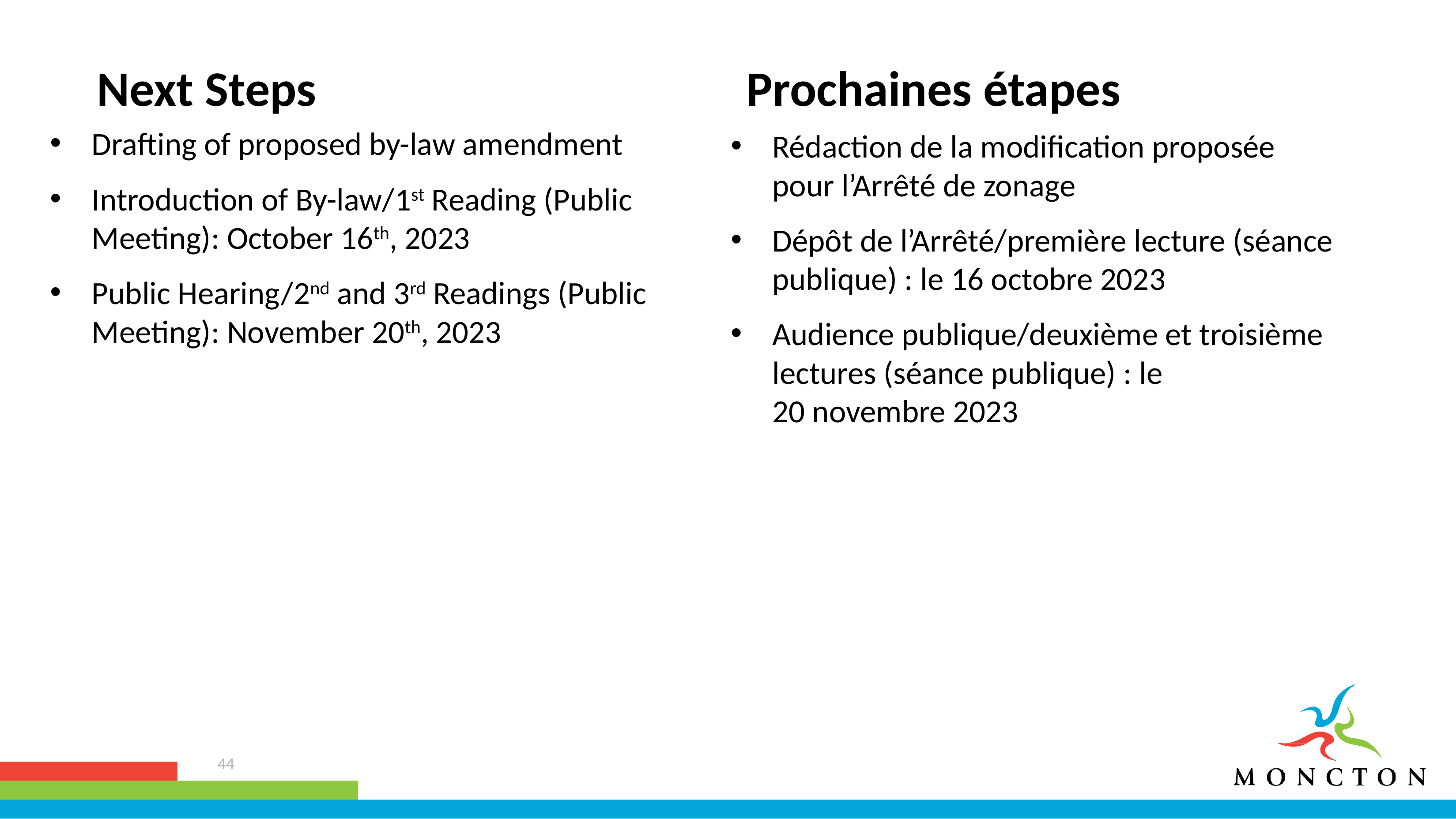

Next Steps
Prochaines étapes
Drafting of proposed by-law amendment
Introduction of By-law/1st Reading (Public Meeting): October 16th, 2023
Public Hearing/2nd and 3rd Readings (Public Meeting): November 20th, 2023

Rédaction de la modification proposée pour l’Arrêté de zonage
Dépôt de l’Arrêté/première lecture (séance publique) : le 16 octobre 2023
Audience publique/deuxième et troisième lectures (séance publique) : le 20 novembre 2023

44